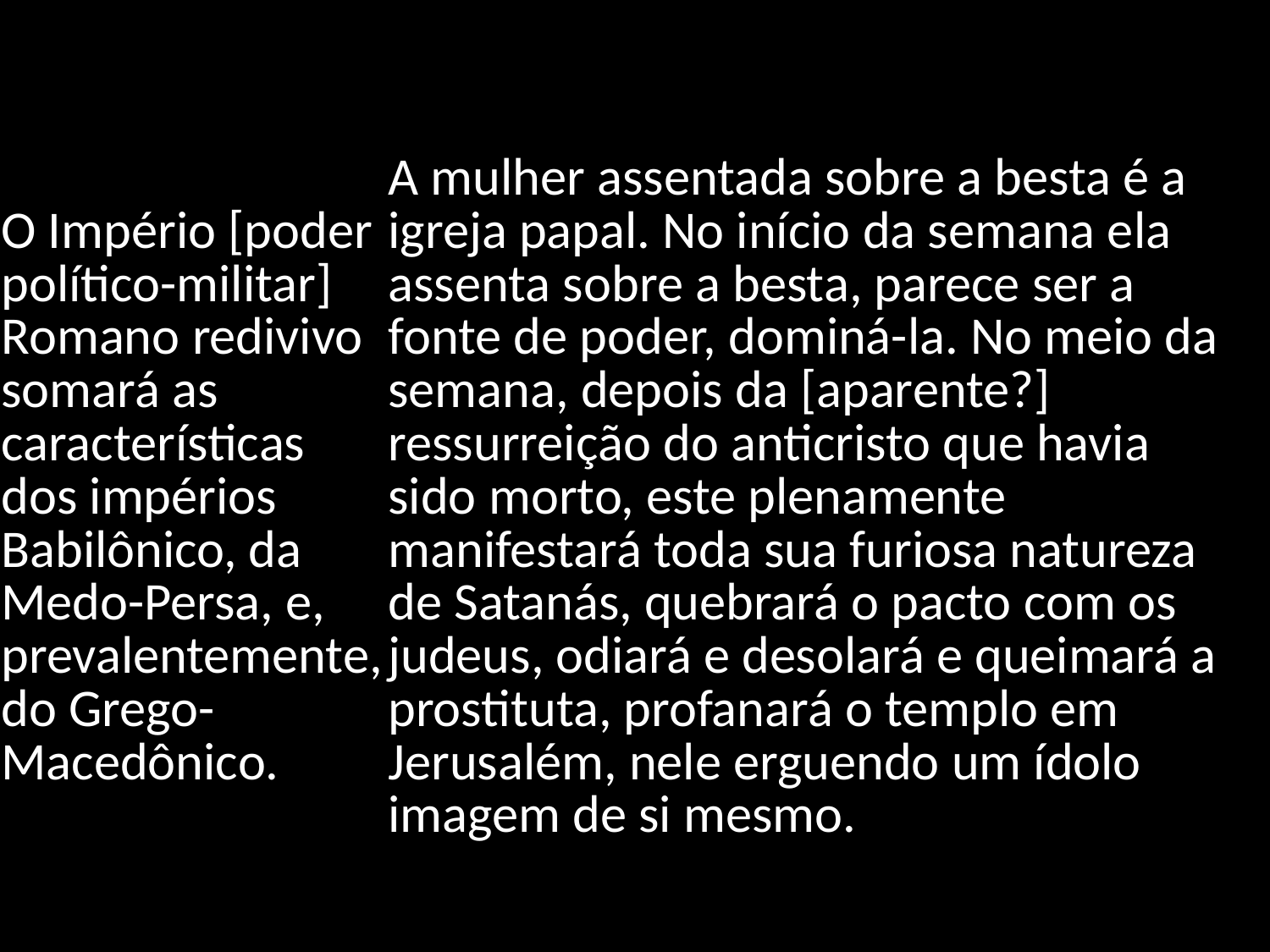

| O Império [poder político-militar] Romano redivivo somará as características dos impérios Babilônico, da Medo-Persa, e, prevalentemente, do Grego-Macedônico. | A mulher assentada sobre a besta é a igreja papal. No início da semana ela assenta sobre a besta, parece ser a fonte de poder, dominá-la. No meio da semana, depois da [aparente?] ressurreição do anticristo que havia sido morto, este plenamente manifestará toda sua furiosa natureza de Satanás, quebrará o pacto com os judeus, odiará e desolará e queimará a prostituta, profanará o templo em Jerusalém, nele erguendo um ídolo imagem de si mesmo. |
| --- | --- |